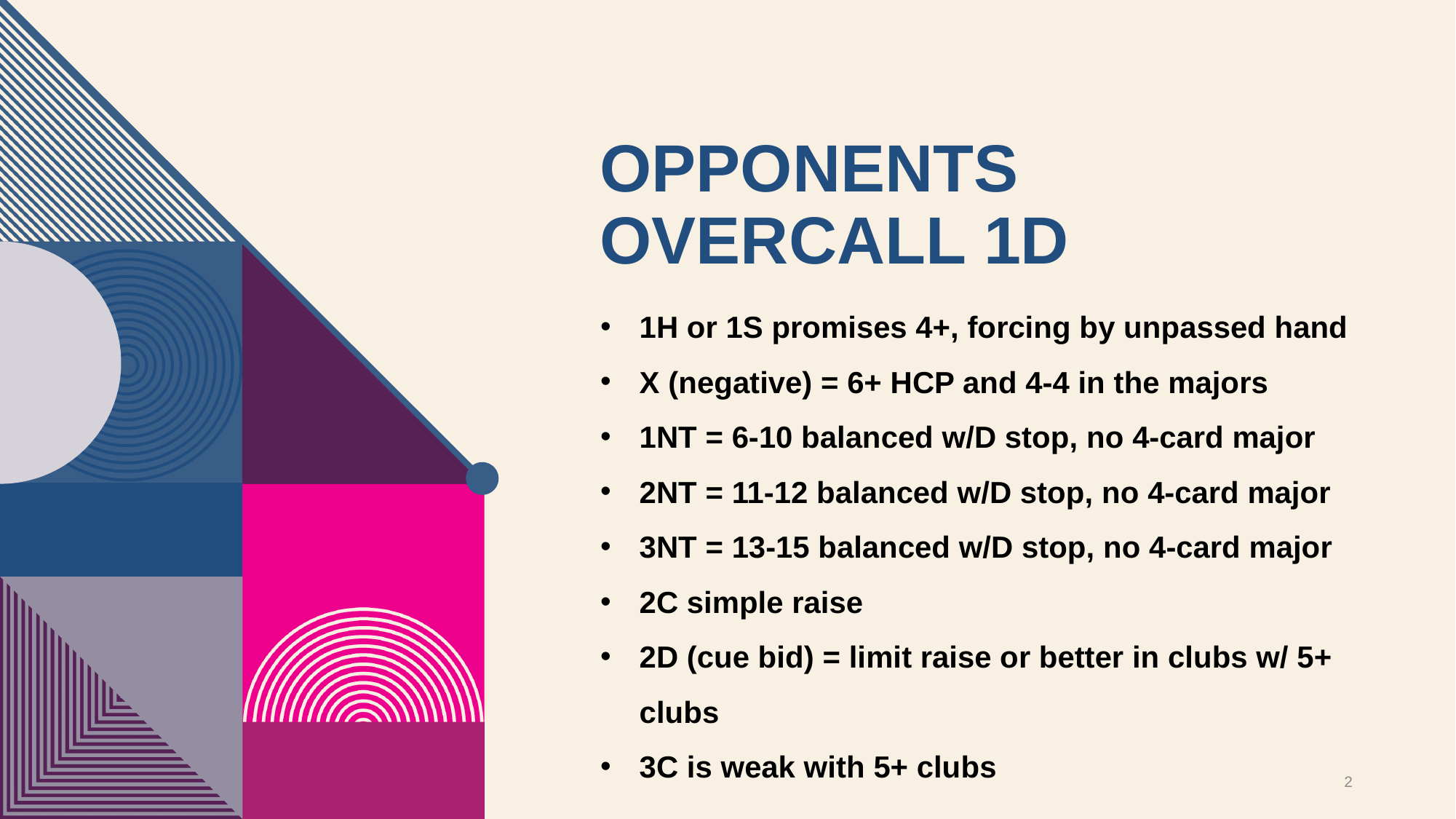

# OPPONENTS overcall 1d
1H or 1S promises 4+, forcing by unpassed hand
X (negative) = 6+ HCP and 4-4 in the majors
1NT = 6-10 balanced w/D stop, no 4-card major
2NT = 11-12 balanced w/D stop, no 4-card major
3NT = 13-15 balanced w/D stop, no 4-card major
2C simple raise
2D (cue bid) = limit raise or better in clubs w/ 5+ clubs
3C is weak with 5+ clubs

2